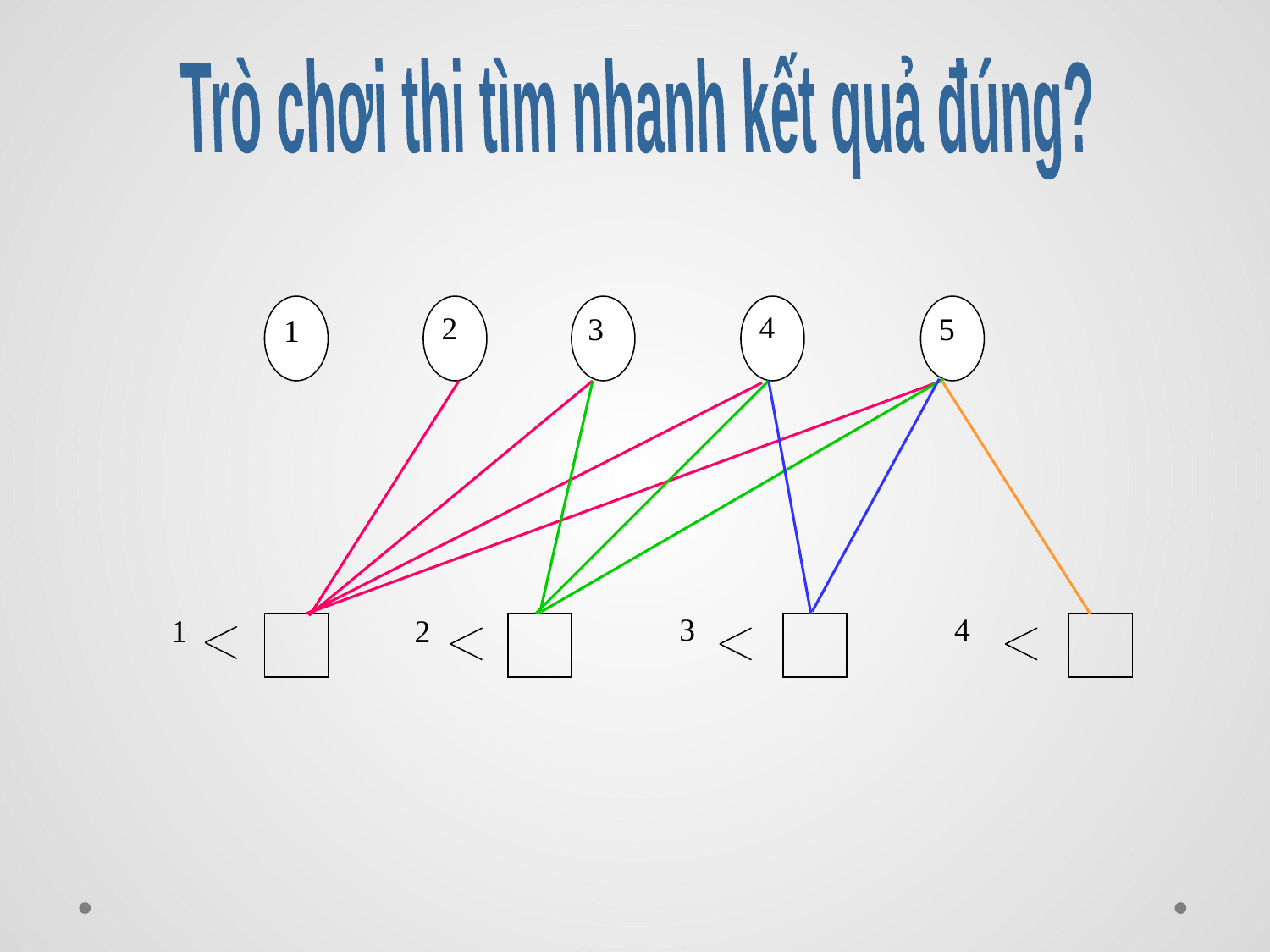

Trò chơi thi tìm nhanh kết quả đúng?

4
2
3
5
1

3
4
1
2